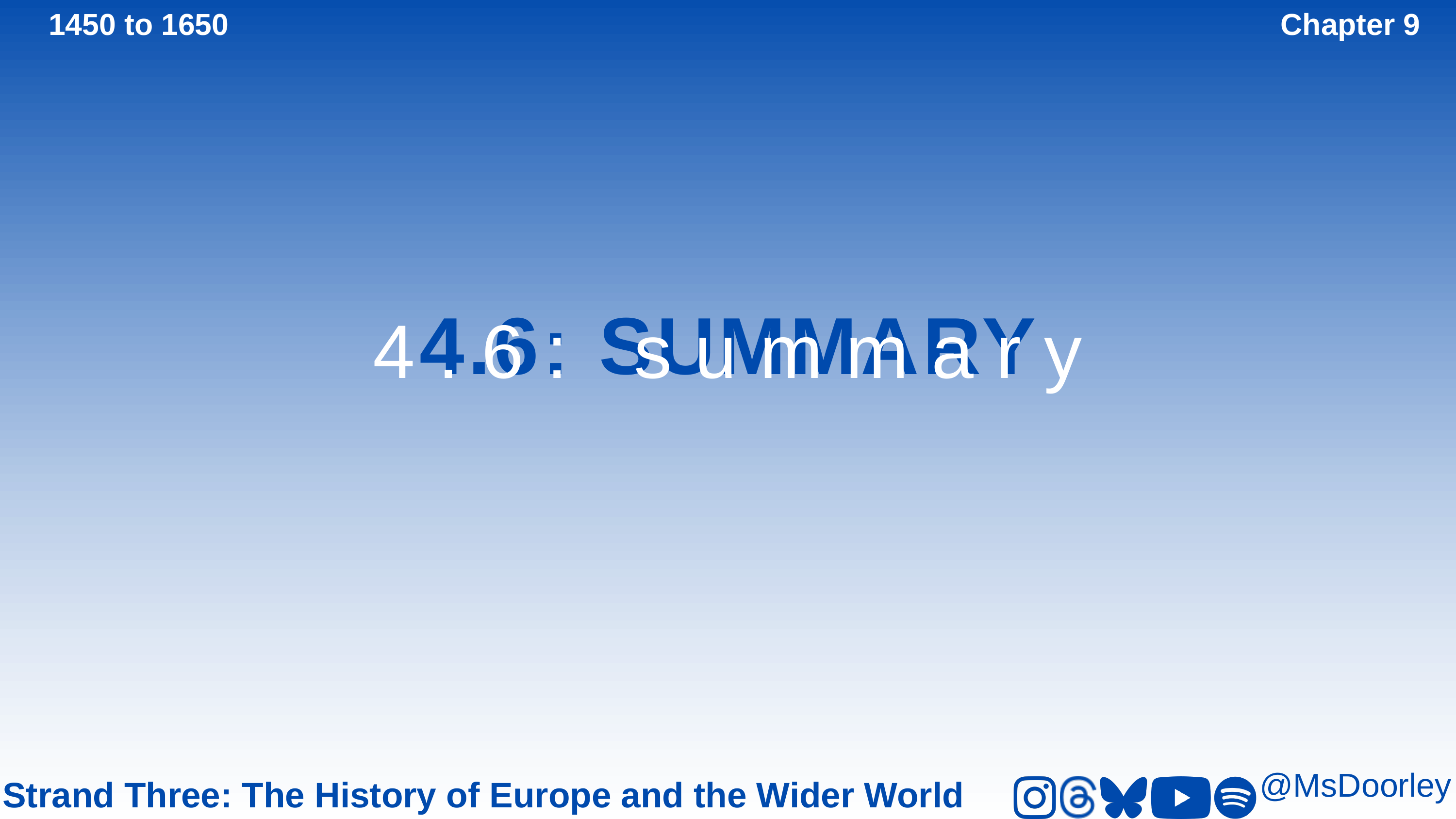

1450 to 1650
Chapter 9
4.6: SUMMARY
4.6: summary
Strand Three: The History of Europe and the Wider World

@MsDoorley